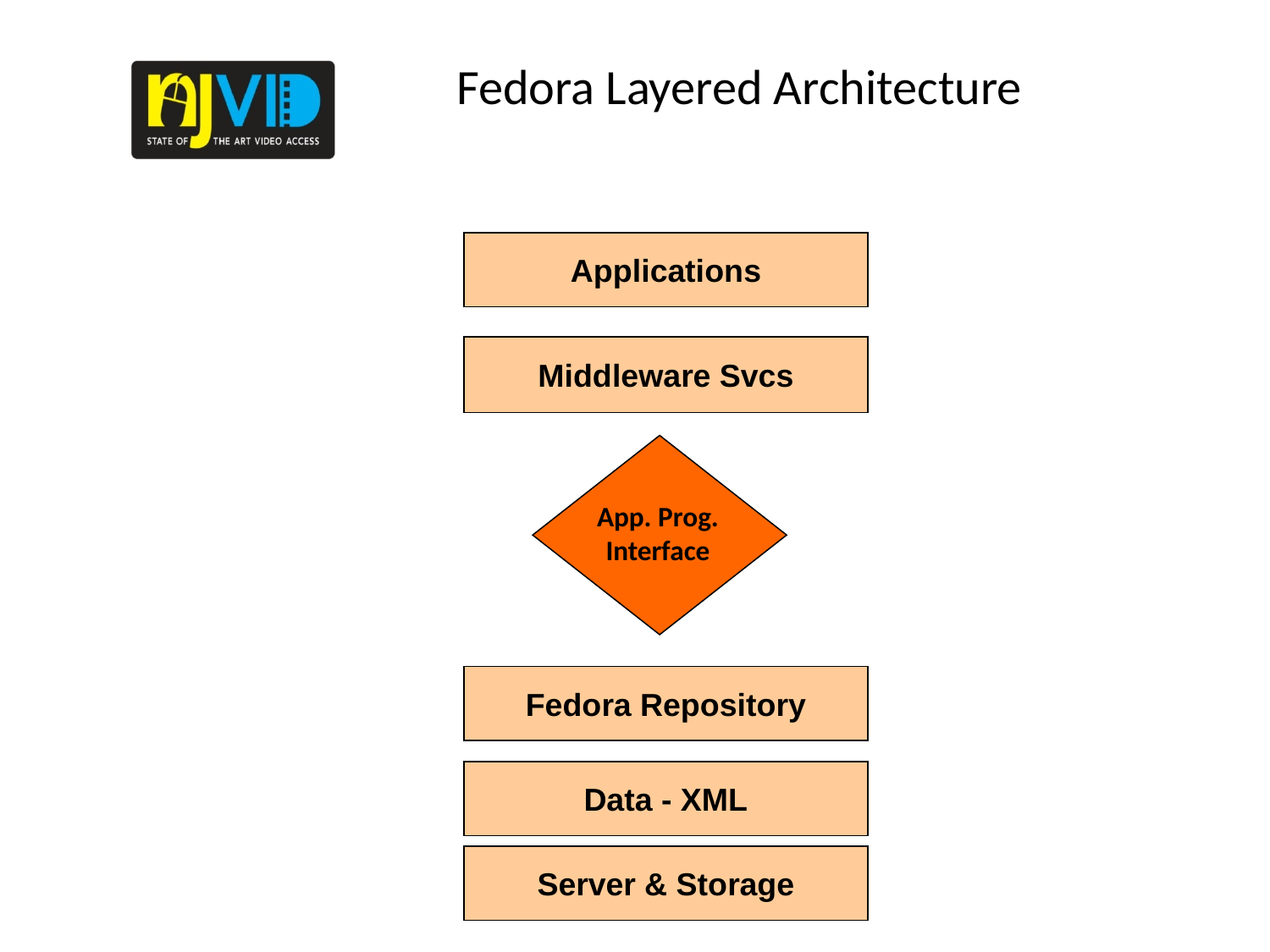

# Fedora Layered Architecture
Applications
Middleware Svcs

App. Prog.
Interface
Fedora Repository
Data - XML
Server & Storage